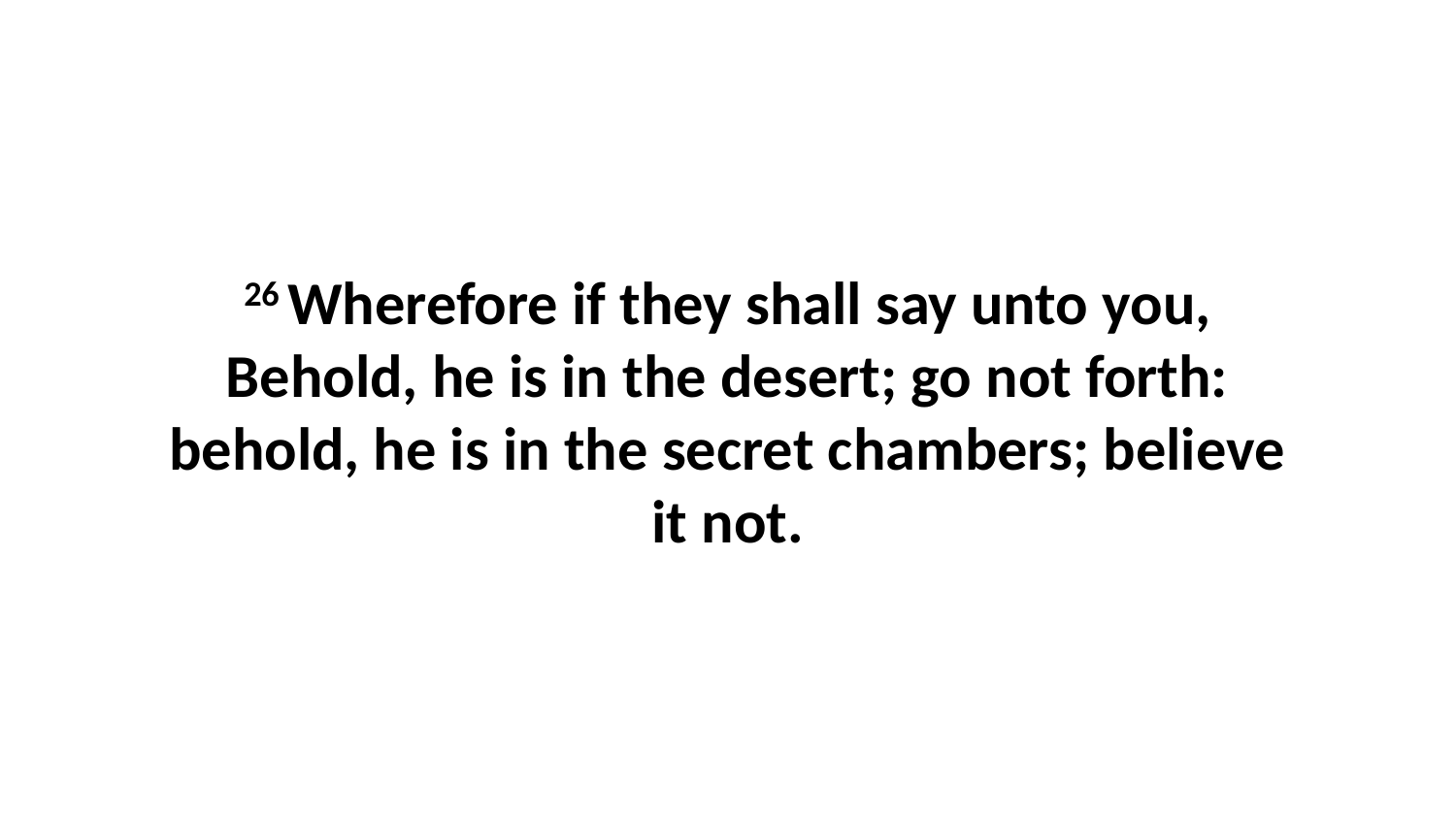

26 Wherefore if they shall say unto you, Behold, he is in the desert; go not forth: behold, he is in the secret chambers; believe it not.